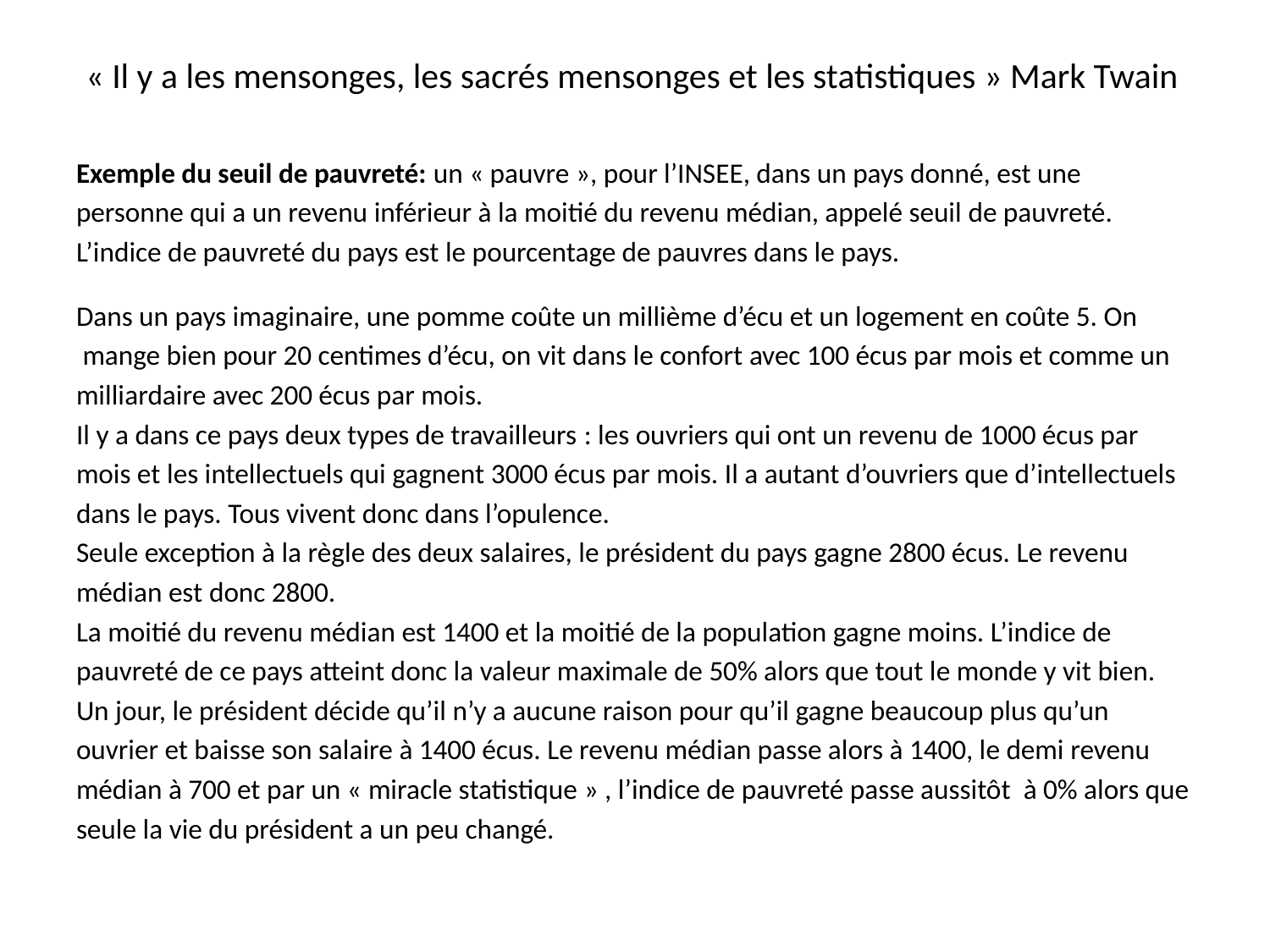

# « Il y a les mensonges, les sacrés mensonges et les statistiques » Mark Twain
Exemple du seuil de pauvreté: un « pauvre », pour l’INSEE, dans un pays donné, est une
personne qui a un revenu inférieur à la moitié du revenu médian, appelé seuil de pauvreté.
L’indice de pauvreté du pays est le pourcentage de pauvres dans le pays.

Dans un pays imaginaire, une pomme coûte un millième d’écu et un logement en coûte 5. On
 mange bien pour 20 centimes d’écu, on vit dans le confort avec 100 écus par mois et comme un
milliardaire avec 200 écus par mois.
Il y a dans ce pays deux types de travailleurs : les ouvriers qui ont un revenu de 1000 écus par
mois et les intellectuels qui gagnent 3000 écus par mois. Il a autant d’ouvriers que d’intellectuels
dans le pays. Tous vivent donc dans l’opulence.
Seule exception à la règle des deux salaires, le président du pays gagne 2800 écus. Le revenu
médian est donc 2800.
La moitié du revenu médian est 1400 et la moitié de la population gagne moins. L’indice de
pauvreté de ce pays atteint donc la valeur maximale de 50% alors que tout le monde y vit bien.
Un jour, le président décide qu’il n’y a aucune raison pour qu’il gagne beaucoup plus qu’un
ouvrier et baisse son salaire à 1400 écus. Le revenu médian passe alors à 1400, le demi revenu
médian à 700 et par un « miracle statistique » , l’indice de pauvreté passe aussitôt  à 0% alors que
seule la vie du président a un peu changé.